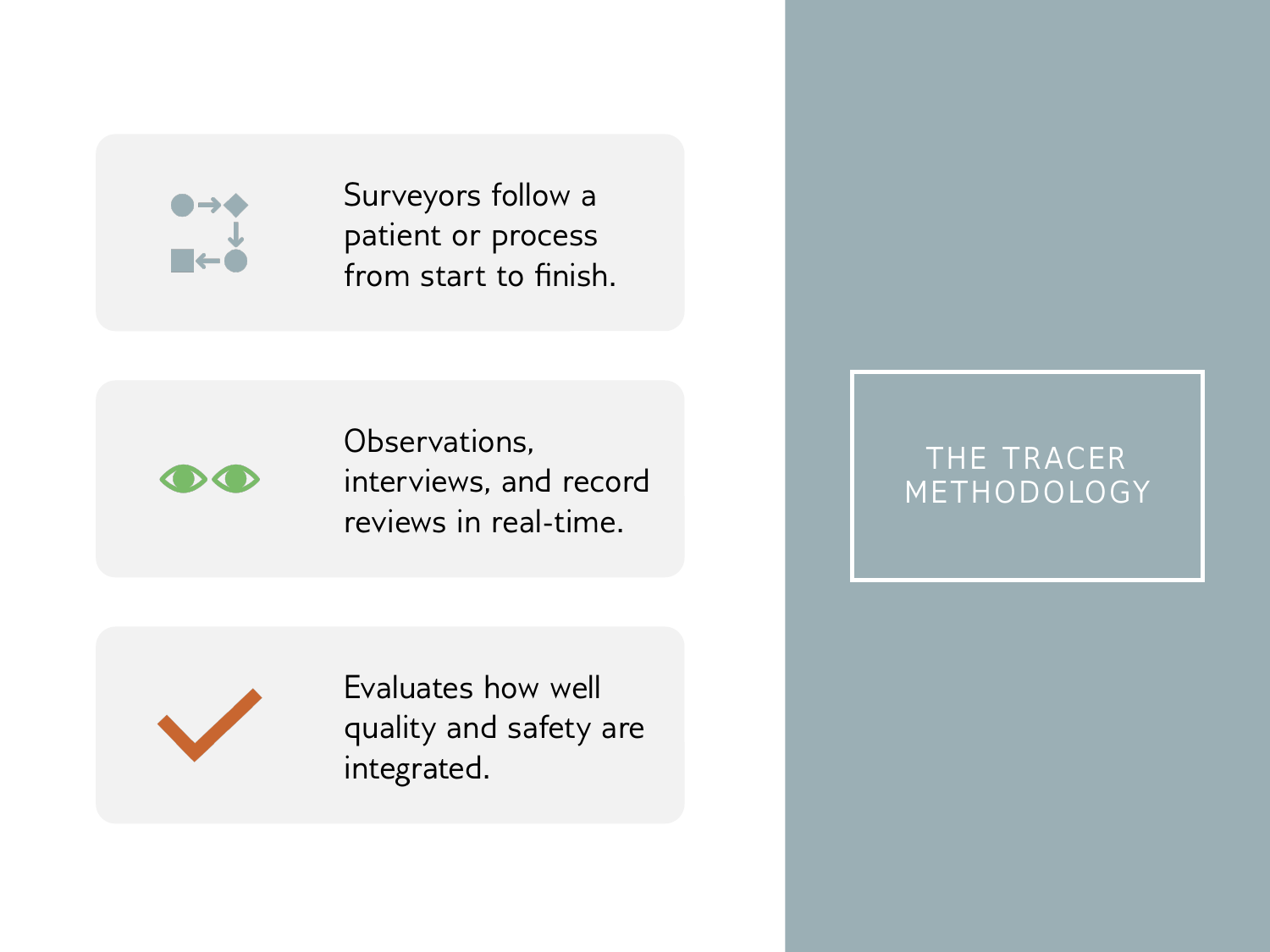

Surveyors follow a patient or process from start to finish.
Observations, interviews, and record reviews in real-time.
Evaluates how well quality and safety are integrated.
# The Tracer Methodology